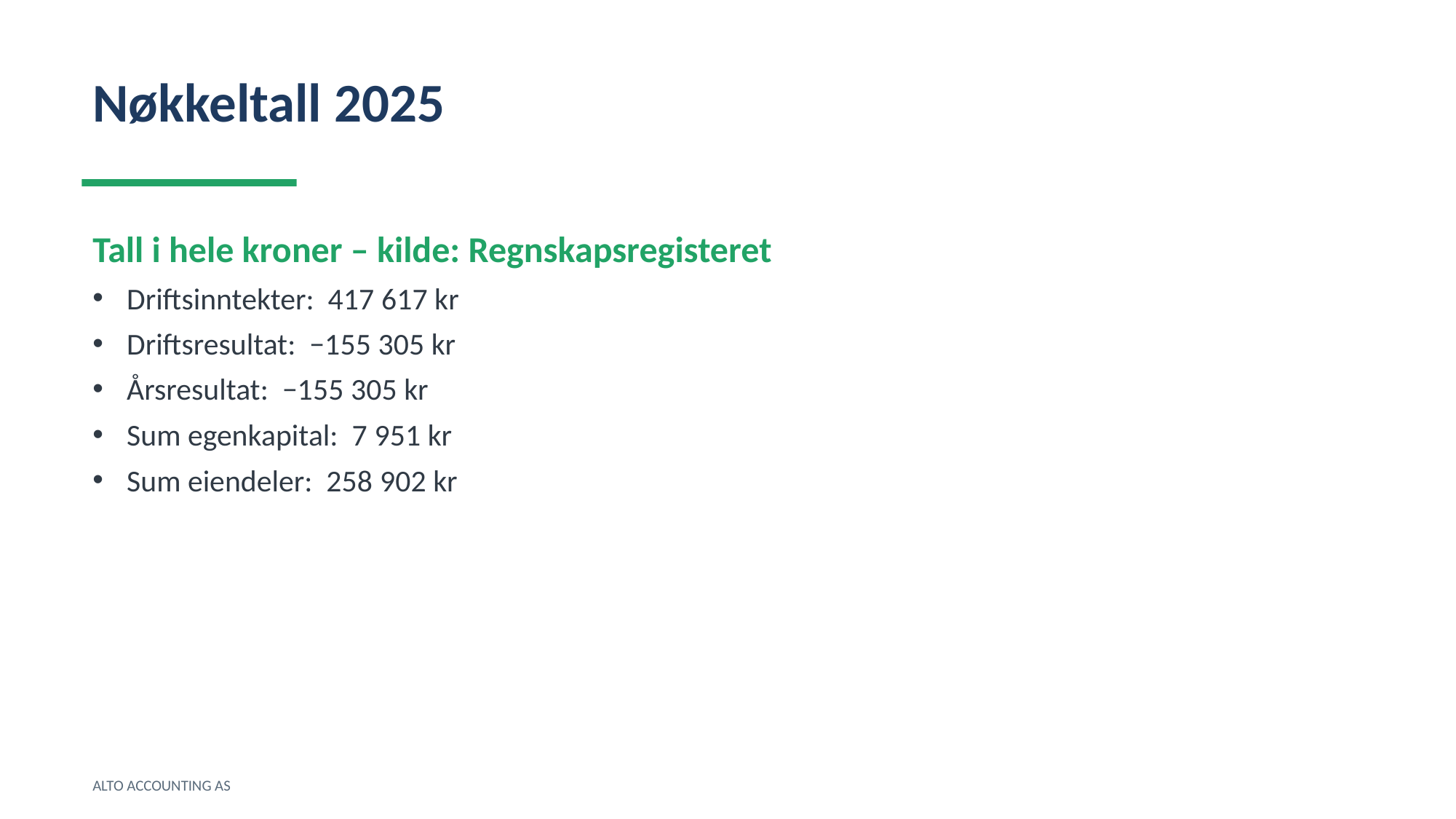

Nøkkeltall 2025

Tall i hele kroner – kilde: Regnskapsregisteret
Driftsinntekter:  417 617 kr
Driftsresultat:  −155 305 kr
Årsresultat:  −155 305 kr
Sum egenkapital:  7 951 kr
Sum eiendeler:  258 902 kr
ALTO ACCOUNTING AS